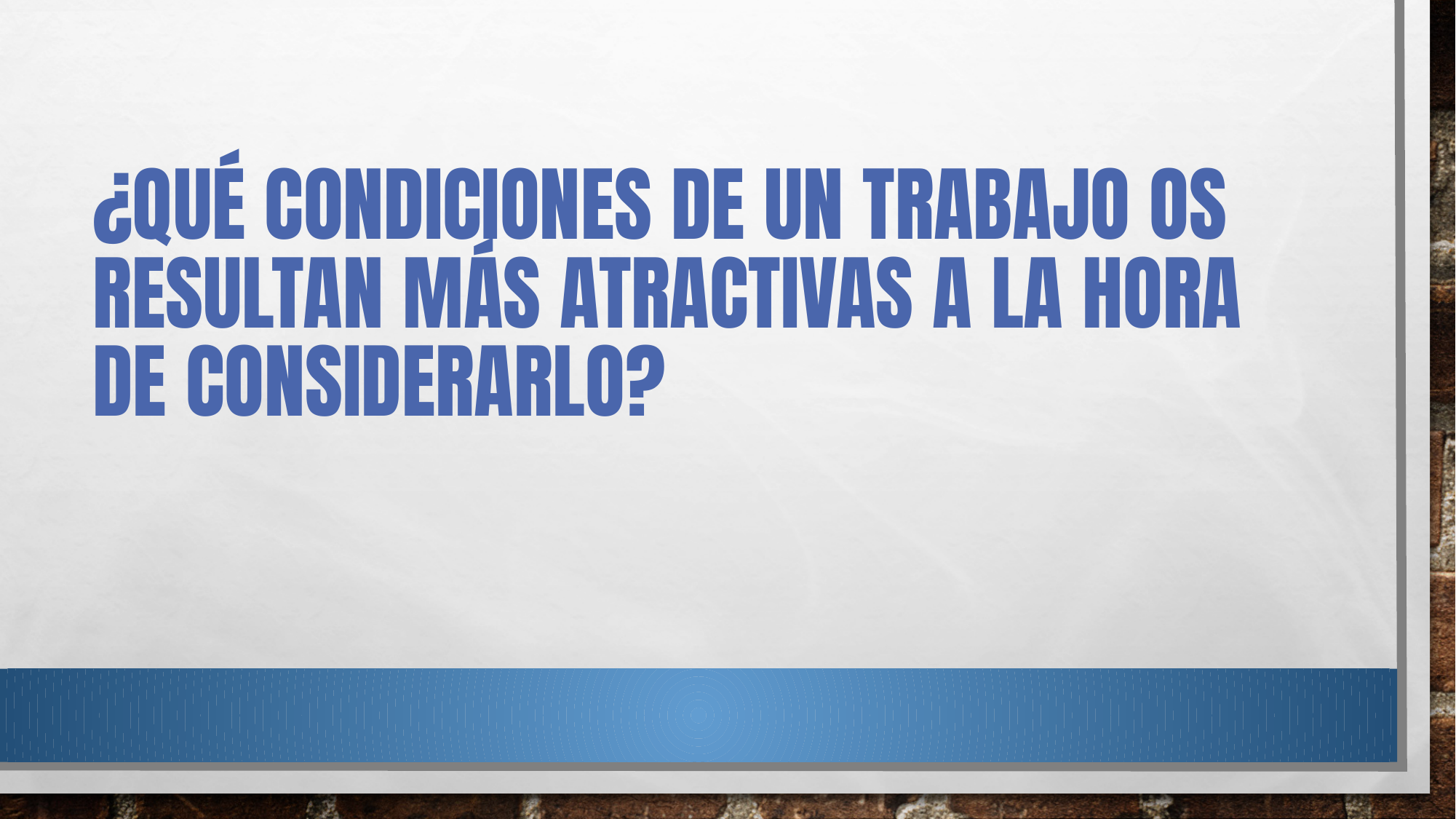

# ¿Qué condiciones de un trabajo os resultan más atractivas a la hora de considerarlo?